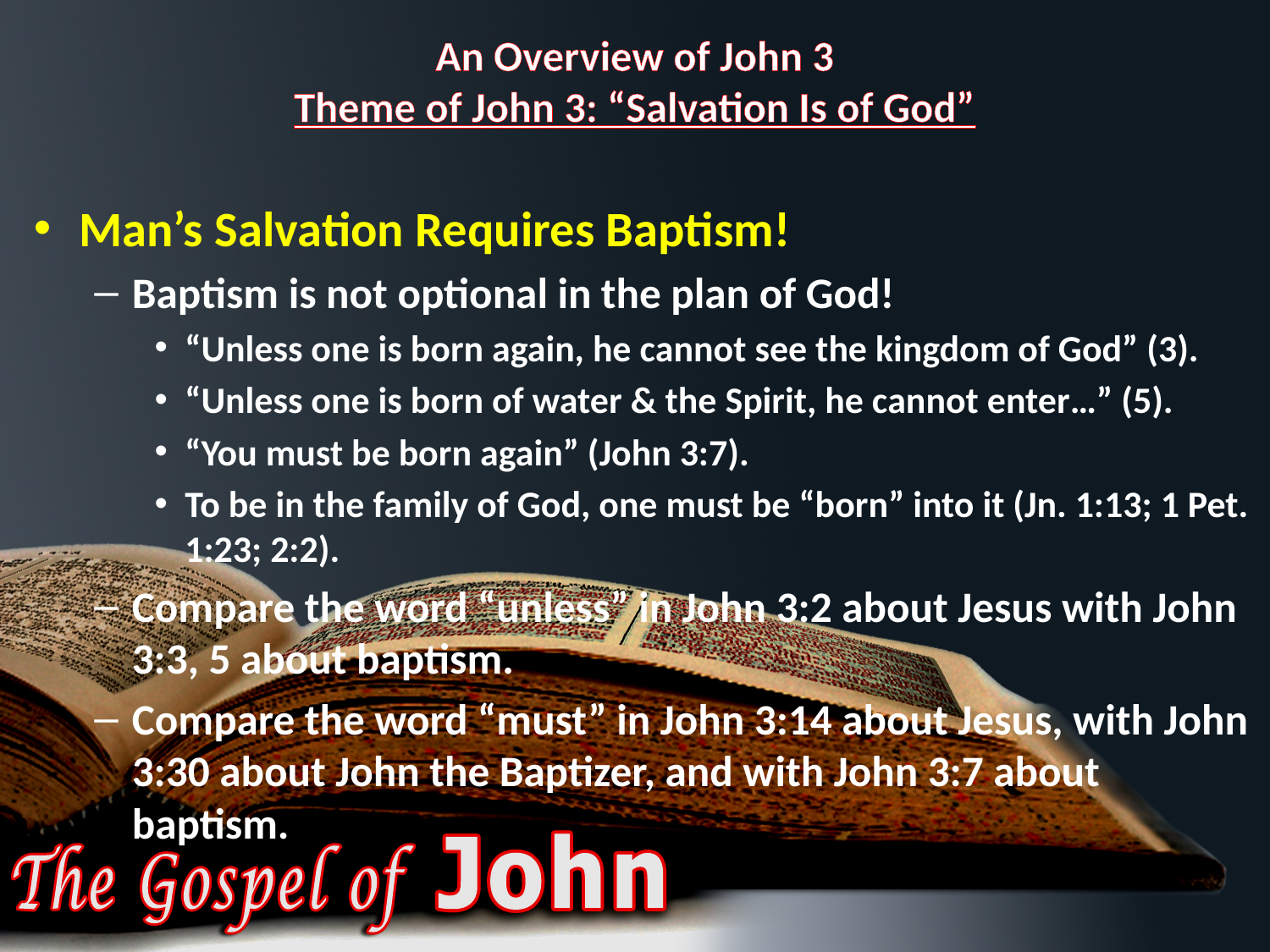

# An Overview of John 3 Theme of John 3: “Salvation Is of God”
Man’s Salvation Requires Baptism!
Baptism is not optional in the plan of God!
“Unless one is born again, he cannot see the kingdom of God” (3).
“Unless one is born of water & the Spirit, he cannot enter…” (5).
“You must be born again” (John 3:7).
To be in the family of God, one must be “born” into it (Jn. 1:13; 1 Pet. 1:23; 2:2).
Compare the word “unless” in John 3:2 about Jesus with John 3:3, 5 about baptism.
Compare the word “must” in John 3:14 about Jesus, with John 3:30 about John the Baptizer, and with John 3:7 about baptism.